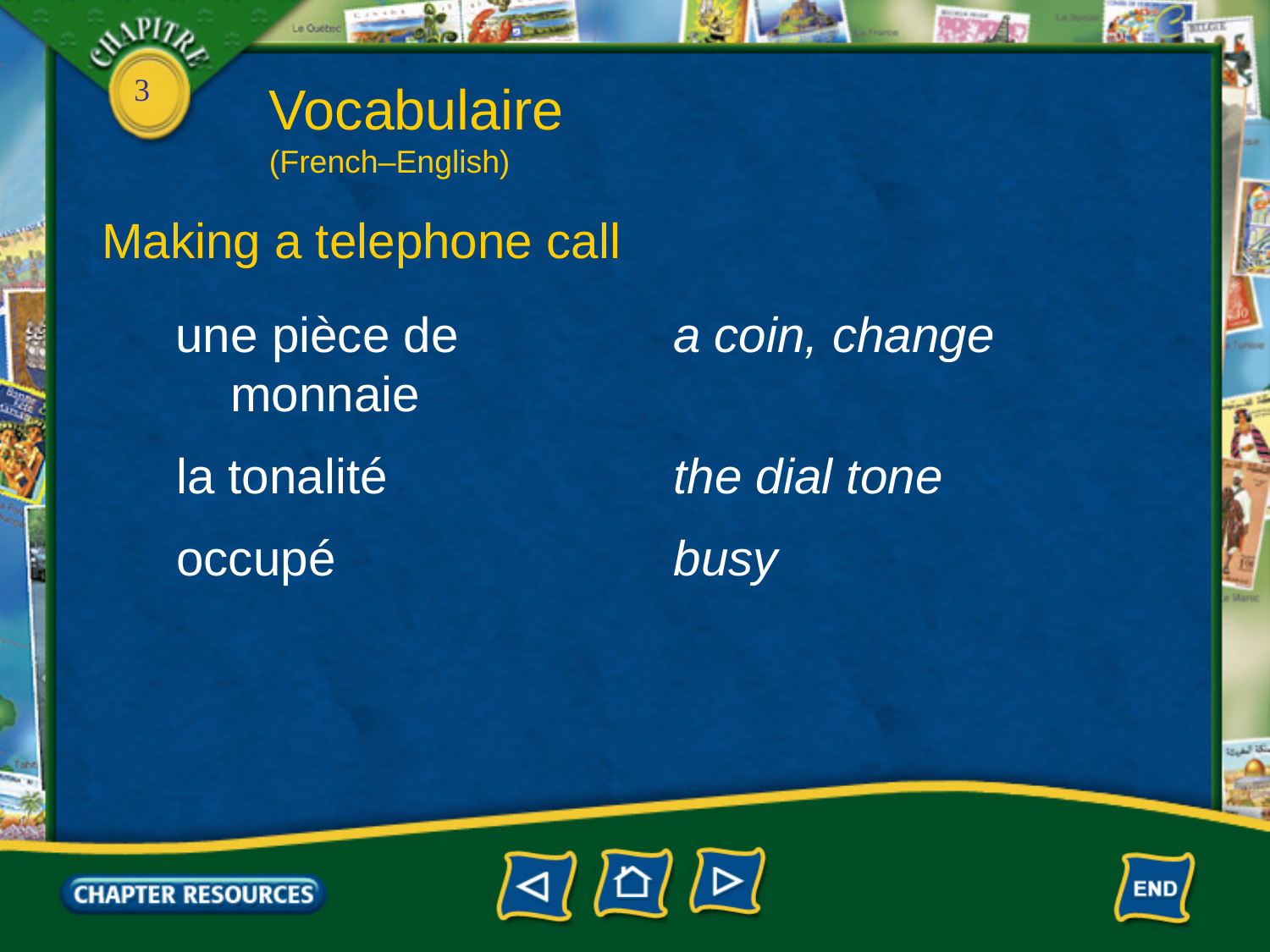

Vocabulaire
(French–English)
Making a telephone call
une pièce de
    monnaie
a coin, change
la tonalité
the dial tone
occupé
busy